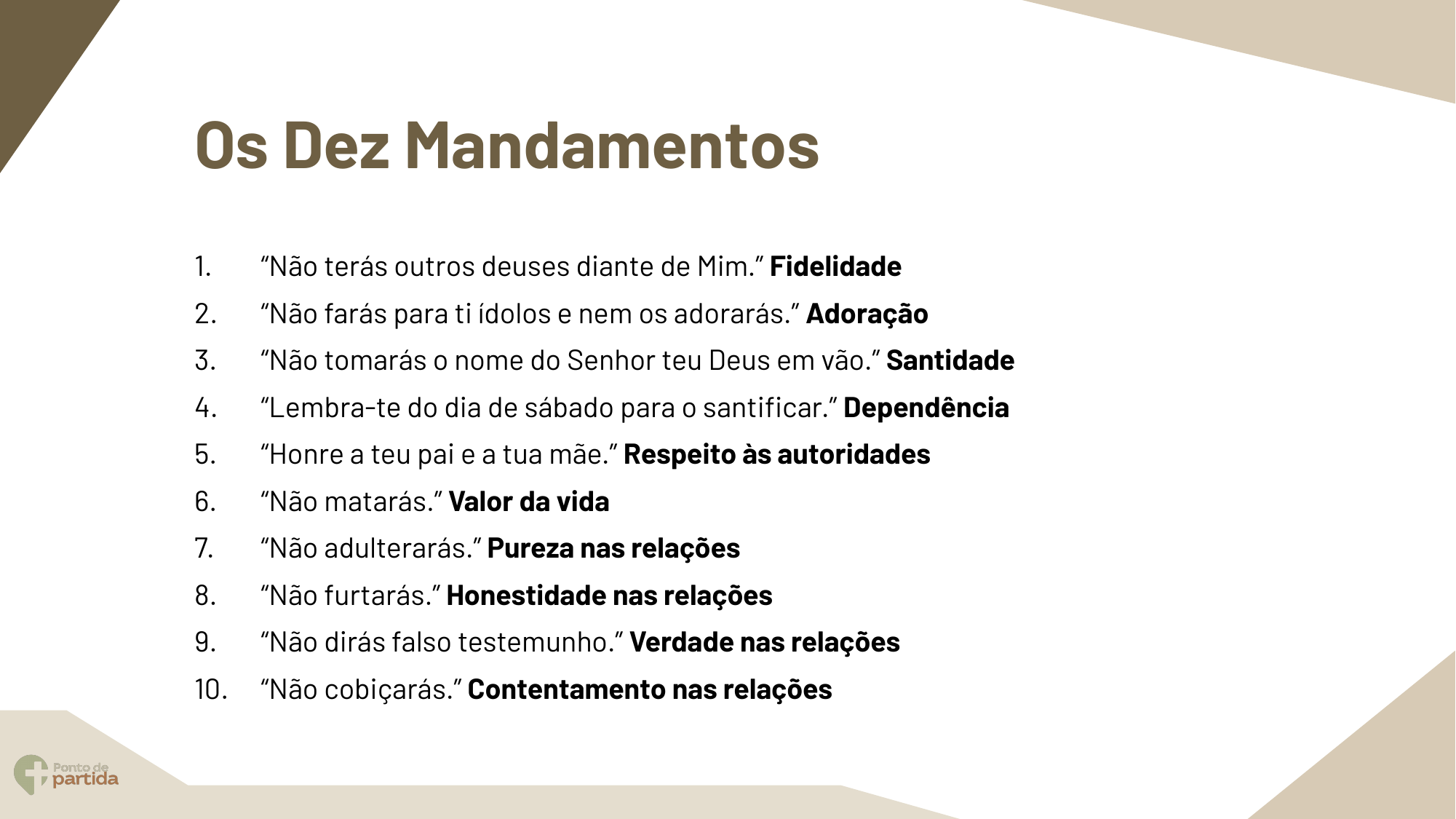

# Os Dez Mandamentos
“Não terás outros deuses diante de Mim.” Fidelidade
“Não farás para ti ídolos e nem os adorarás.” Adoração
“Não tomarás o nome do Senhor teu Deus em vão.” Santidade
“Lembra-te do dia de sábado para o santificar.” Dependência
“Honre a teu pai e a tua mãe.” Respeito às autoridades
“Não matarás.” Valor da vida
“Não adulterarás.” Pureza nas relações
“Não furtarás.” Honestidade nas relações
“Não dirás falso testemunho.” Verdade nas relações
“Não cobiçarás.” Contentamento nas relações